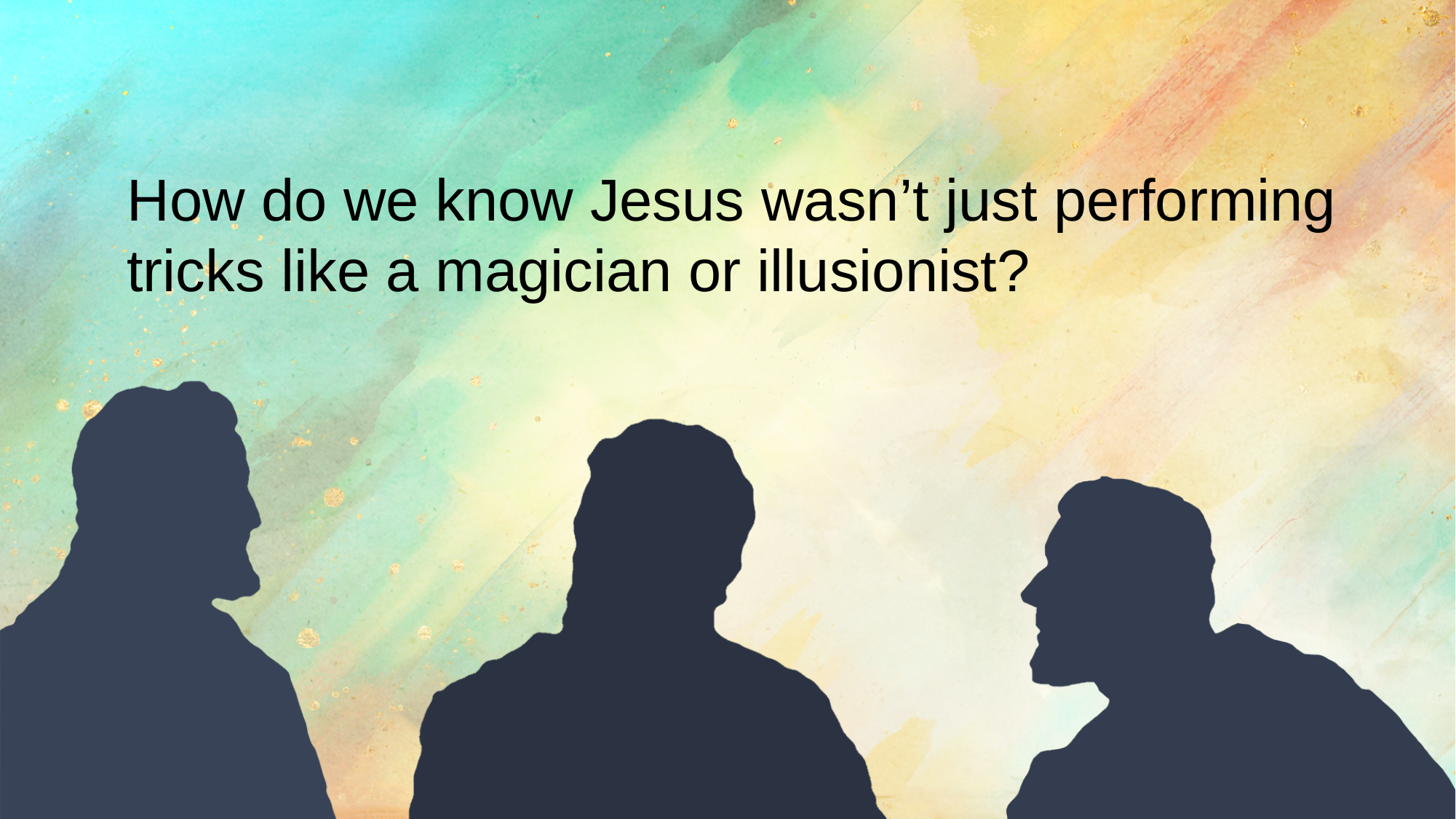

How do we know Jesus wasn’t just performing tricks like a magician or illusionist?